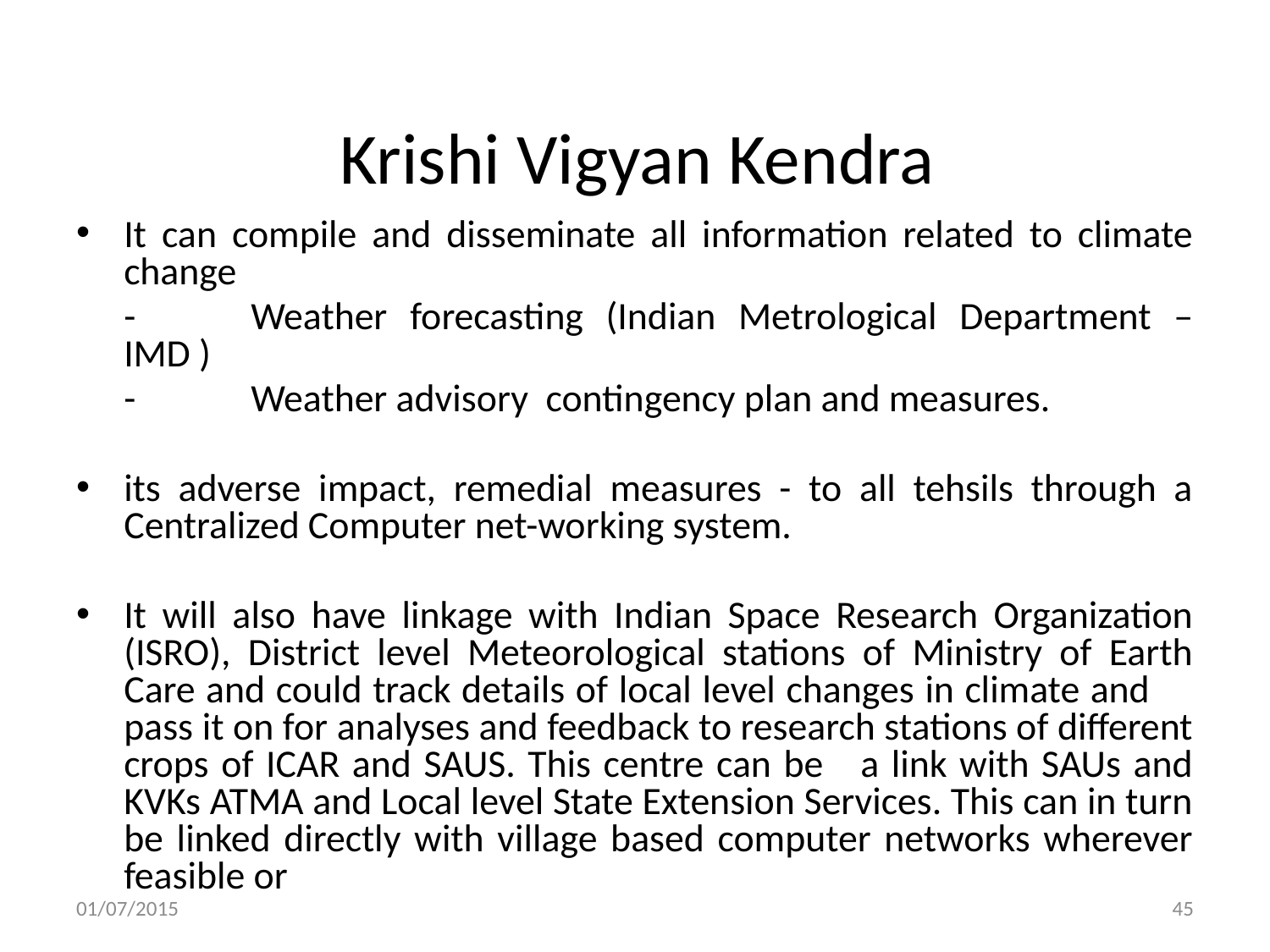

# Krishi Vigyan Kendra
It can compile and disseminate all information related to climate change
	-	Weather forecasting (Indian Metrological Department – IMD )
	-	Weather advisory  contingency plan and measures.

its adverse impact, remedial measures - to all tehsils through a Centralized Computer net-working system.

It will also have linkage with Indian Space Research Organization (ISRO), District level Meteorological stations of Ministry of Earth Care and could track details of local level changes in climate and     pass it on for analyses and feedback to research stations of different crops of ICAR and SAUS. This centre can be   a link with SAUs and KVKs ATMA and Local level State Extension Services. This can in turn be linked directly with village based computer networks wherever feasible or

01/07/2015
45